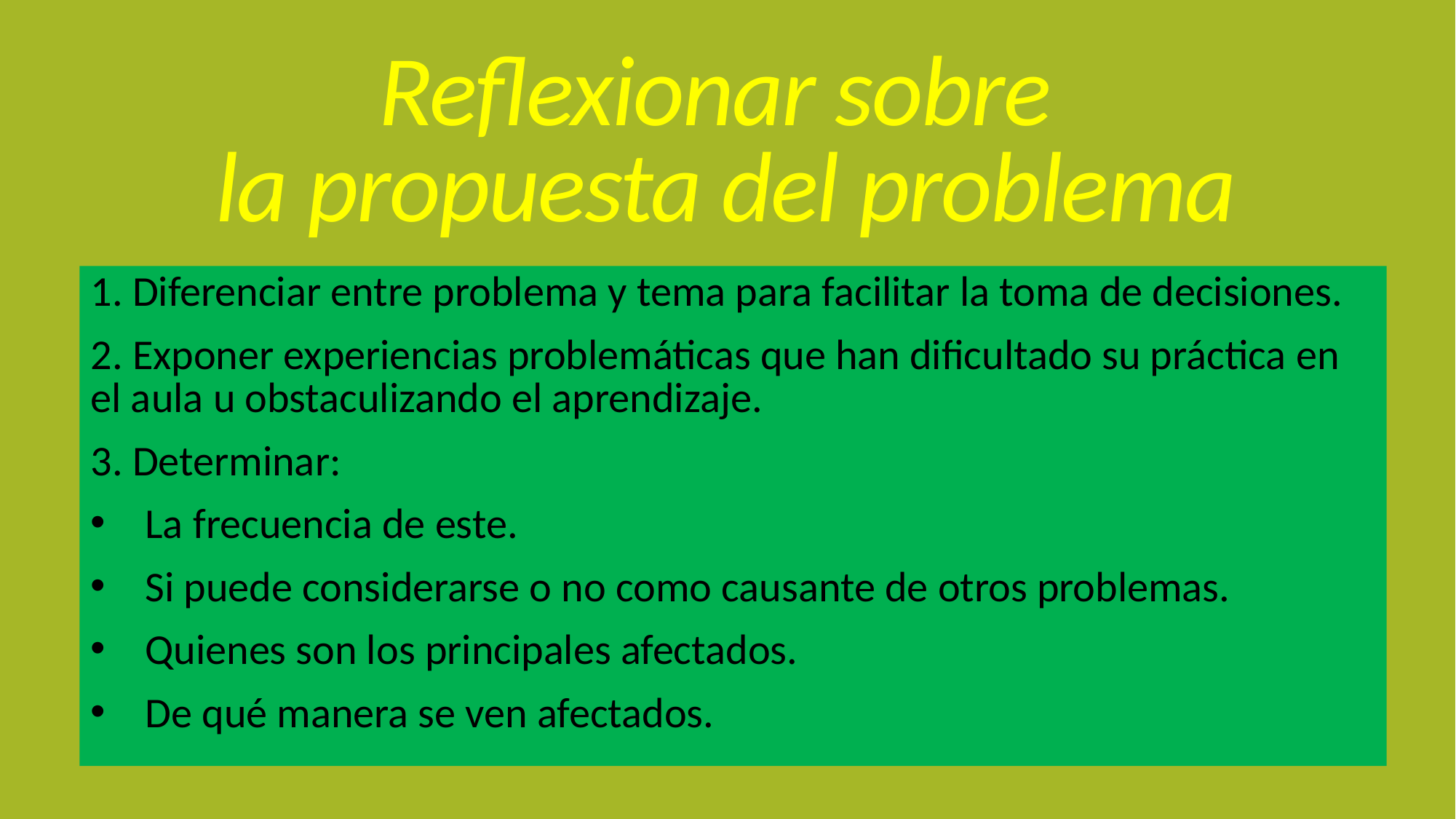

# Reflexionar sobre la propuesta del problema
1. Diferenciar entre problema y tema para facilitar la toma de decisiones.
2. Exponer experiencias problemáticas que han dificultado su práctica en el aula u obstaculizando el aprendizaje.
3. Determinar:
La frecuencia de este.
Si puede considerarse o no como causante de otros problemas.
Quienes son los principales afectados.
De qué manera se ven afectados.